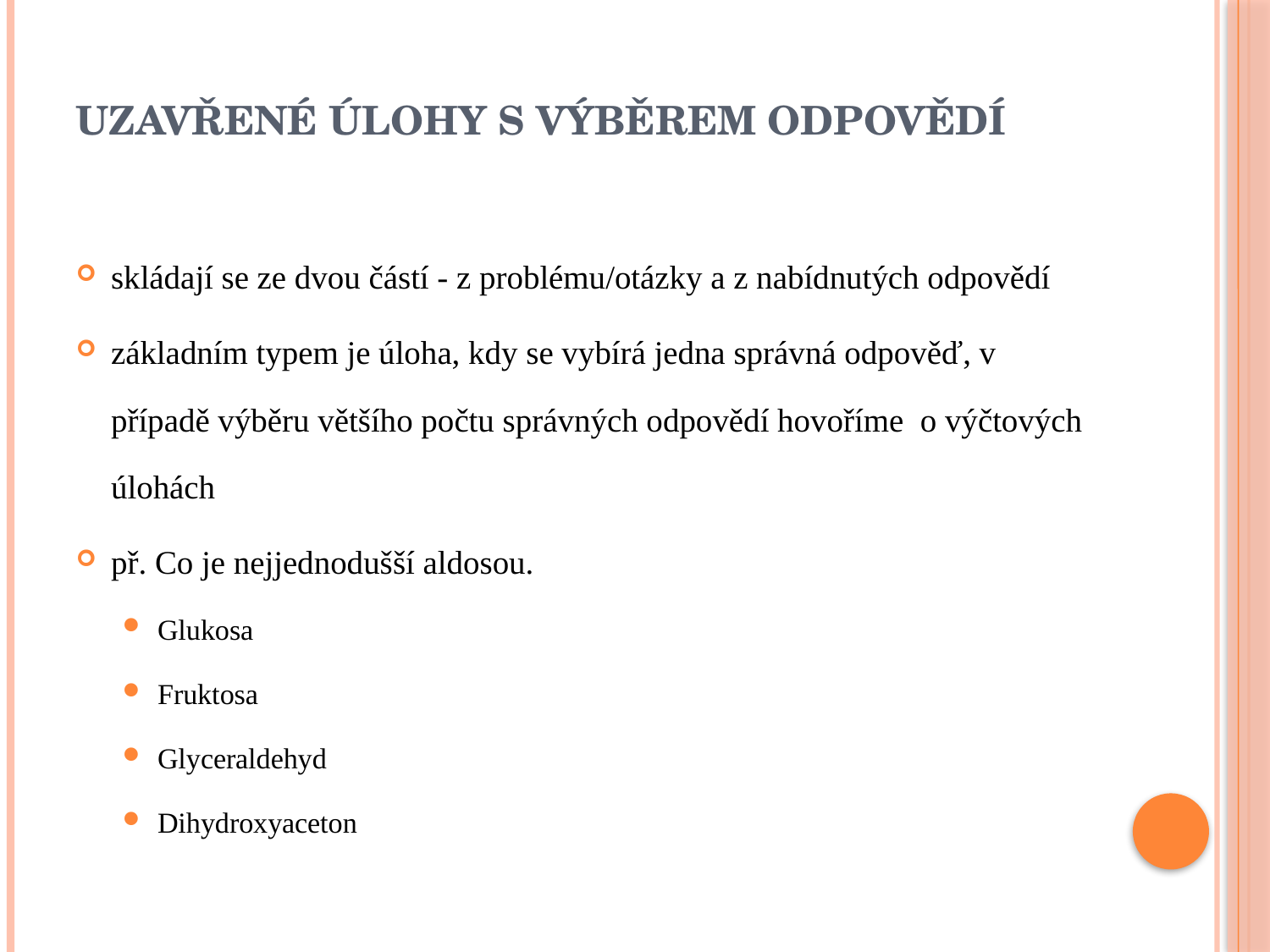

# Uzavřené úlohy s výběrem odpovědí
skládají se ze dvou částí - z problému/otázky a z nabídnutých odpovědí
základním typem je úloha, kdy se vybírá jedna správná odpověď, v případě výběru většího počtu správných odpovědí hovoříme  o výčtových úlohách
př. Co je nejjednodušší aldosou.
Glukosa
Fruktosa
Glyceraldehyd
Dihydroxyaceton